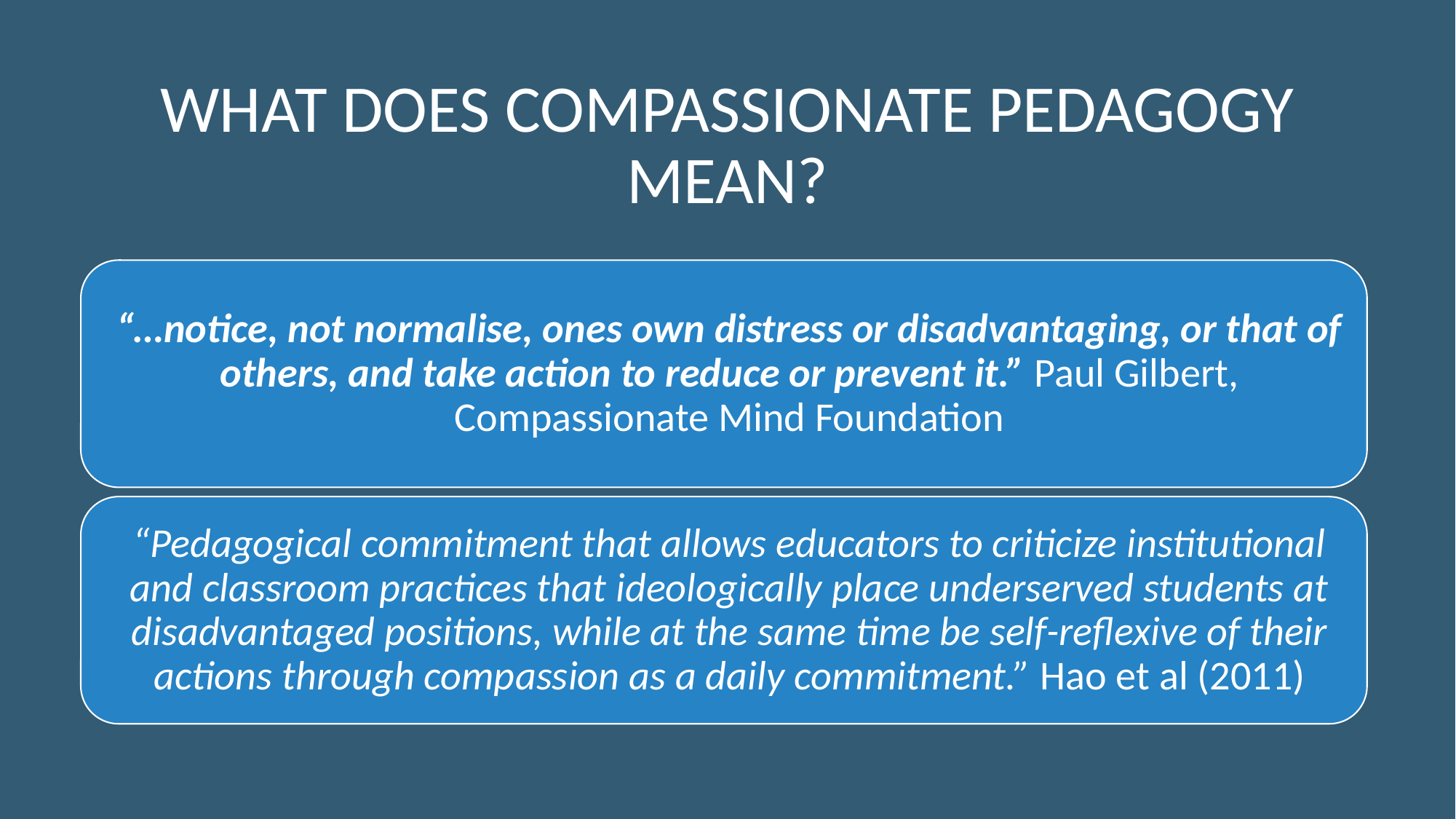

# What does Compassionate Pedagogy mean?
“…notice, not normalise, ones own distress or disadvantaging, or that of others, and take action to reduce or prevent it.” Paul Gilbert, Compassionate Mind Foundation
“Pedagogical commitment that allows educators to criticize institutional and classroom practices that ideologically place underserved students at disadvantaged positions, while at the same time be self-reflexive of their actions through compassion as a daily commitment.” Hao et al (2011)